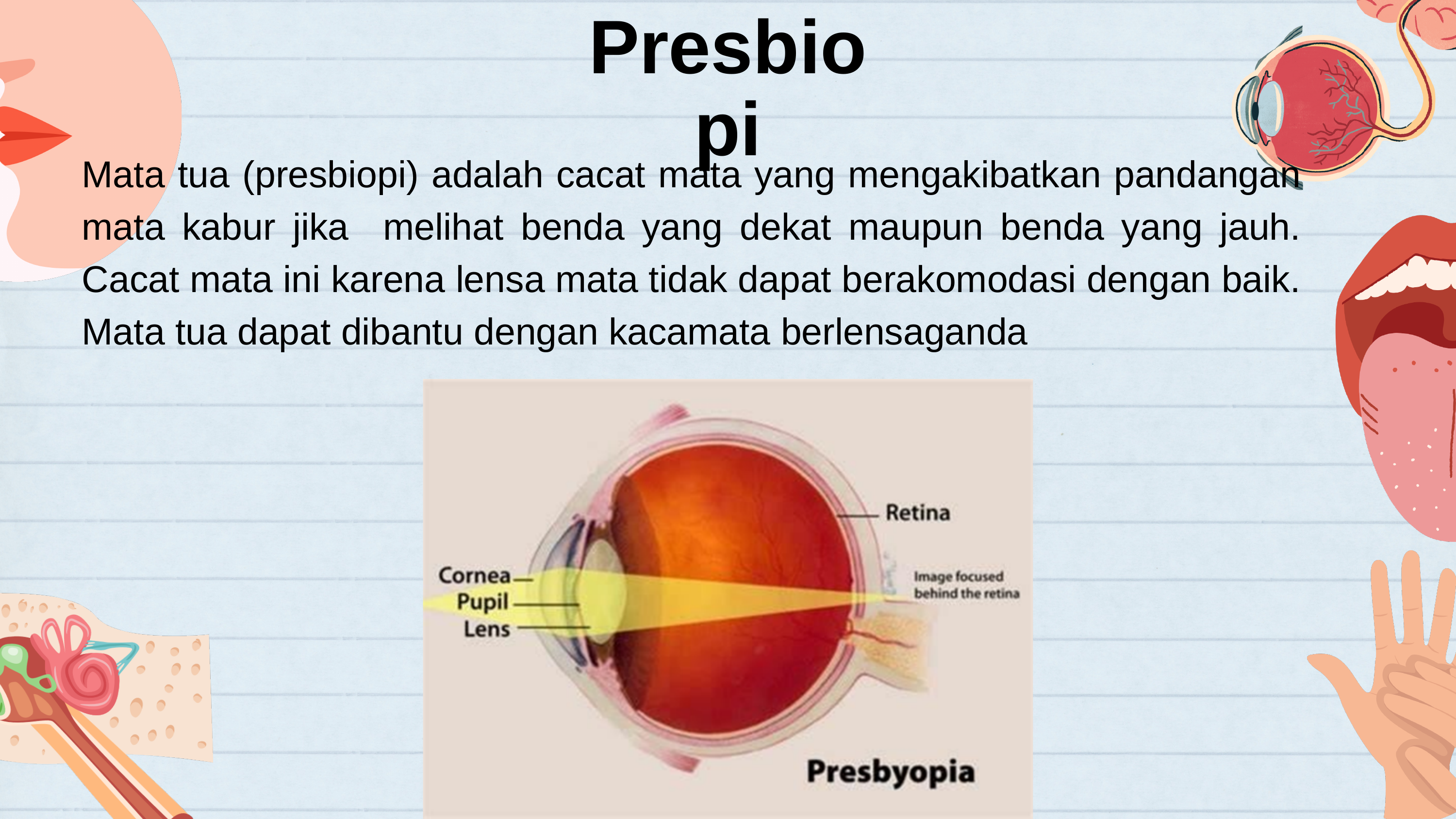

Presbiopi
Mata tua (presbiopi) adalah cacat mata yang mengakibatkan pandangan mata kabur jika  melihat benda yang dekat maupun benda yang jauh. Cacat mata ini karena lensa mata tidak dapat berakomodasi dengan baik. Mata tua dapat dibantu dengan kacamata berlensaganda